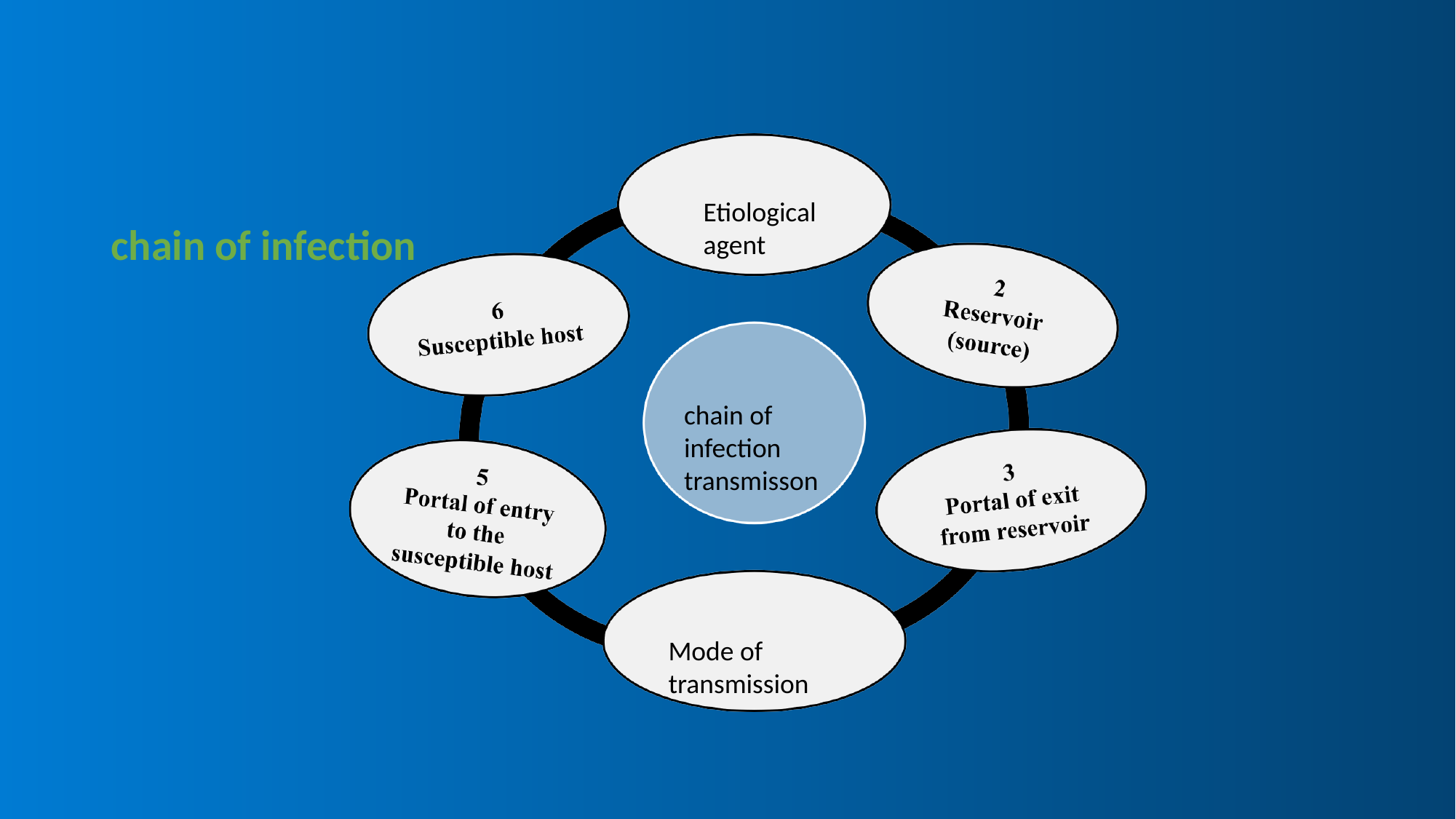

Etiological agent
chain of infection
chain of infection transmisson
Mode of transmission